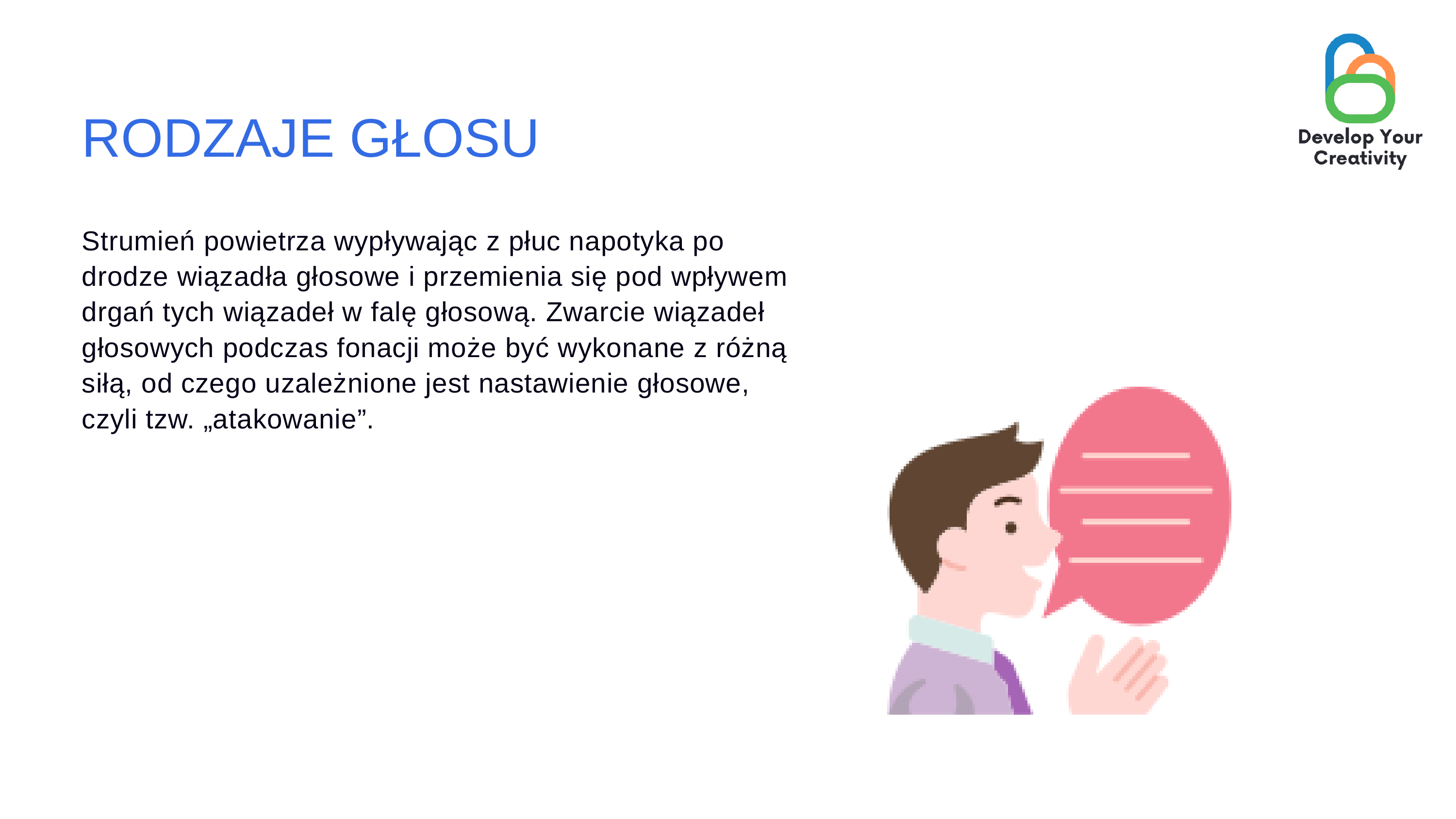

RODZAJE GŁOSU
Strumień powietrza wypływając z płuc napotyka po drodze wiązadła głosowe i przemienia się pod wpływem drgań tych wiązadeł w falę głosową. Zwarcie wiązadeł głosowych podczas fonacji może być wykonane z różną siłą, od czego uzależnione jest nastawienie głosowe, czyli tzw. „atakowanie”.